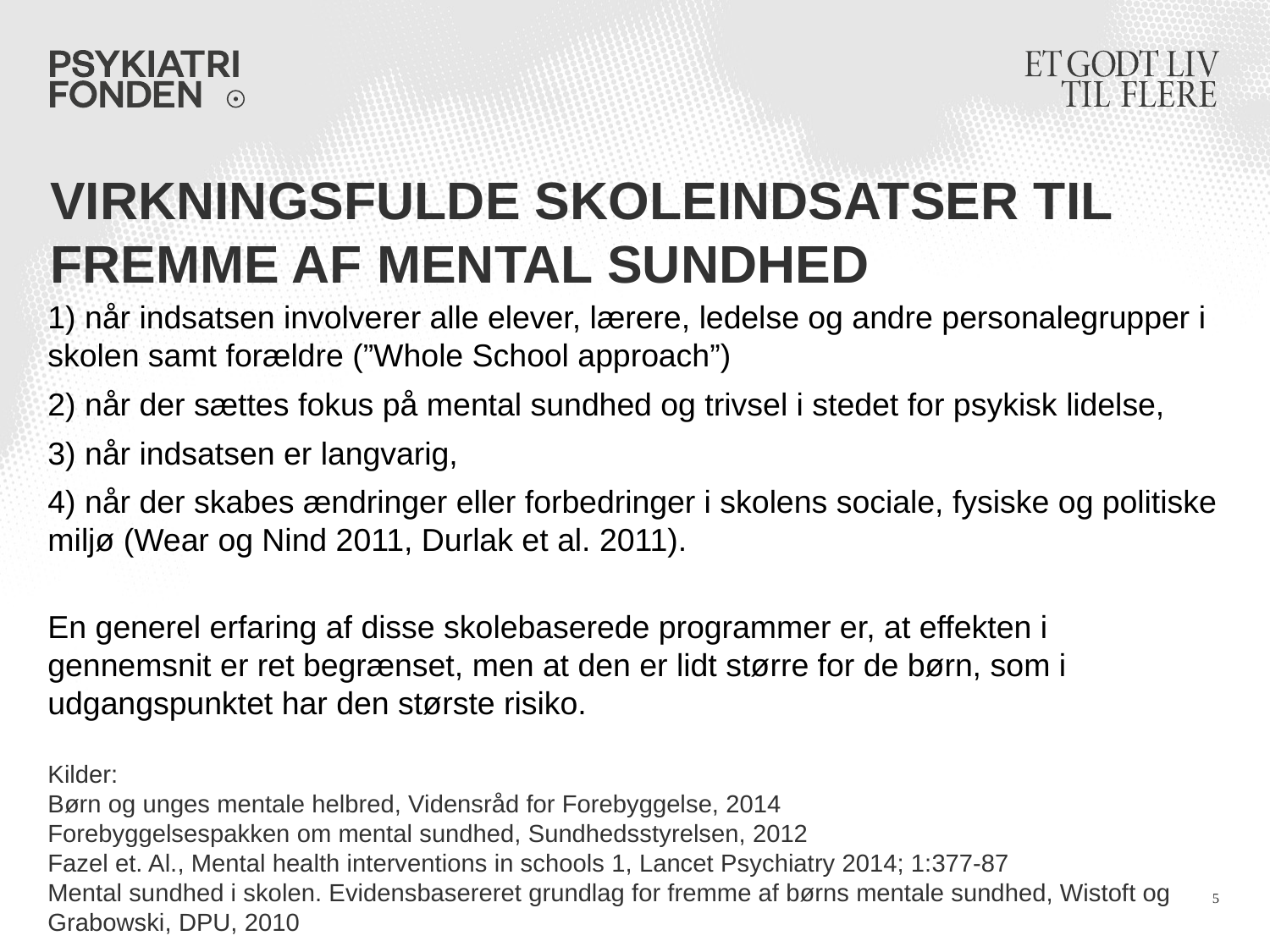

# Virkningsfulde Skoleindsatser til fremme af mental sundhed
1) når indsatsen involverer alle elever, lærere, ledelse og andre personalegrupper i skolen samt forældre (”Whole School approach”)
2) når der sættes fokus på mental sundhed og trivsel i stedet for psykisk lidelse,
3) når indsatsen er langvarig,
4) når der skabes ændringer eller forbedringer i skolens sociale, fysiske og politiske miljø (Wear og Nind 2011, Durlak et al. 2011).
En generel erfaring af disse skolebaserede programmer er, at effekten i gennemsnit er ret begrænset, men at den er lidt større for de børn, som i udgangspunktet har den største risiko.
Kilder:
Børn og unges mentale helbred, Vidensråd for Forebyggelse, 2014
Forebyggelsespakken om mental sundhed, Sundhedsstyrelsen, 2012
Fazel et. Al., Mental health interventions in schools 1, Lancet Psychiatry 2014; 1:377-87
Mental sundhed i skolen. Evidensbasereret grundlag for fremme af børns mentale sundhed, Wistoft og Grabowski, DPU, 2010
5